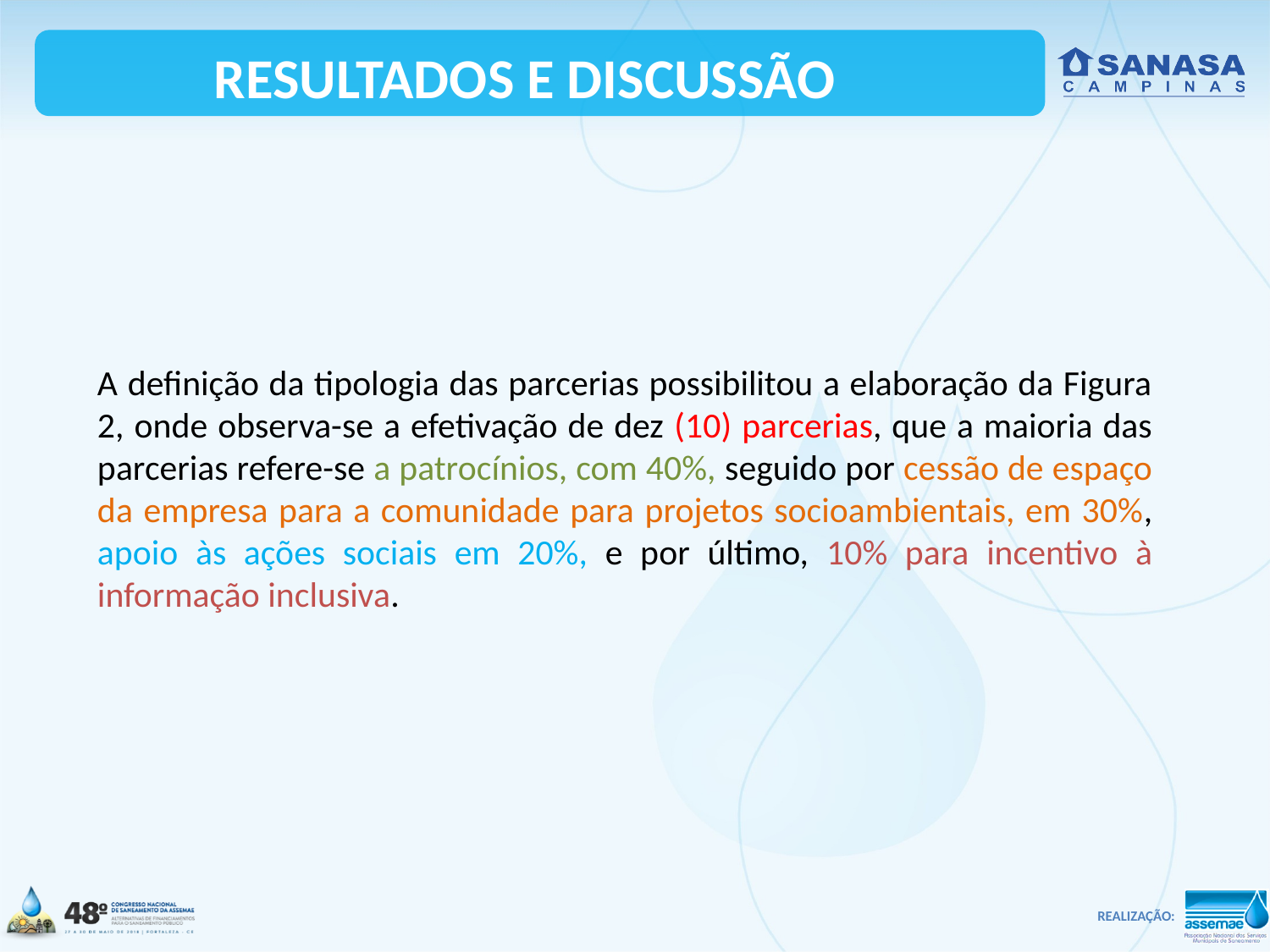

RESULTADOS E DISCUSSÃO
A definição da tipologia das parcerias possibilitou a elaboração da Figura 2, onde observa-se a efetivação de dez (10) parcerias, que a maioria das parcerias refere-se a patrocínios, com 40%, seguido por cessão de espaço da empresa para a comunidade para projetos socioambientais, em 30%, apoio às ações sociais em 20%, e por último, 10% para incentivo à informação inclusiva.